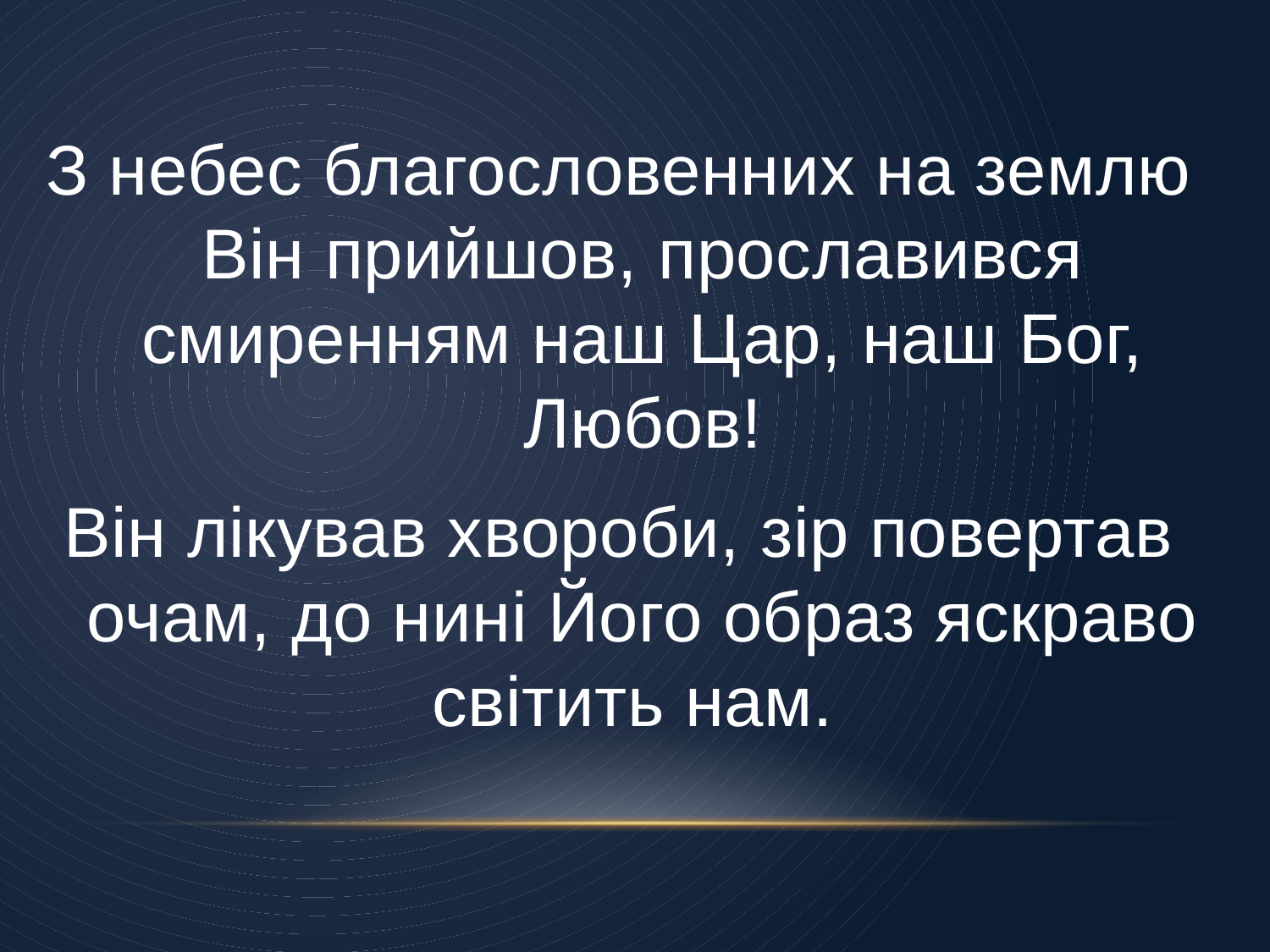

З небес благословенних на землю Він прийшов, прославився смиренням наш Цар, наш Бог, Любов!
Він лікував хвороби, зір повертав очам, до нині Його образ яскраво світить нам.